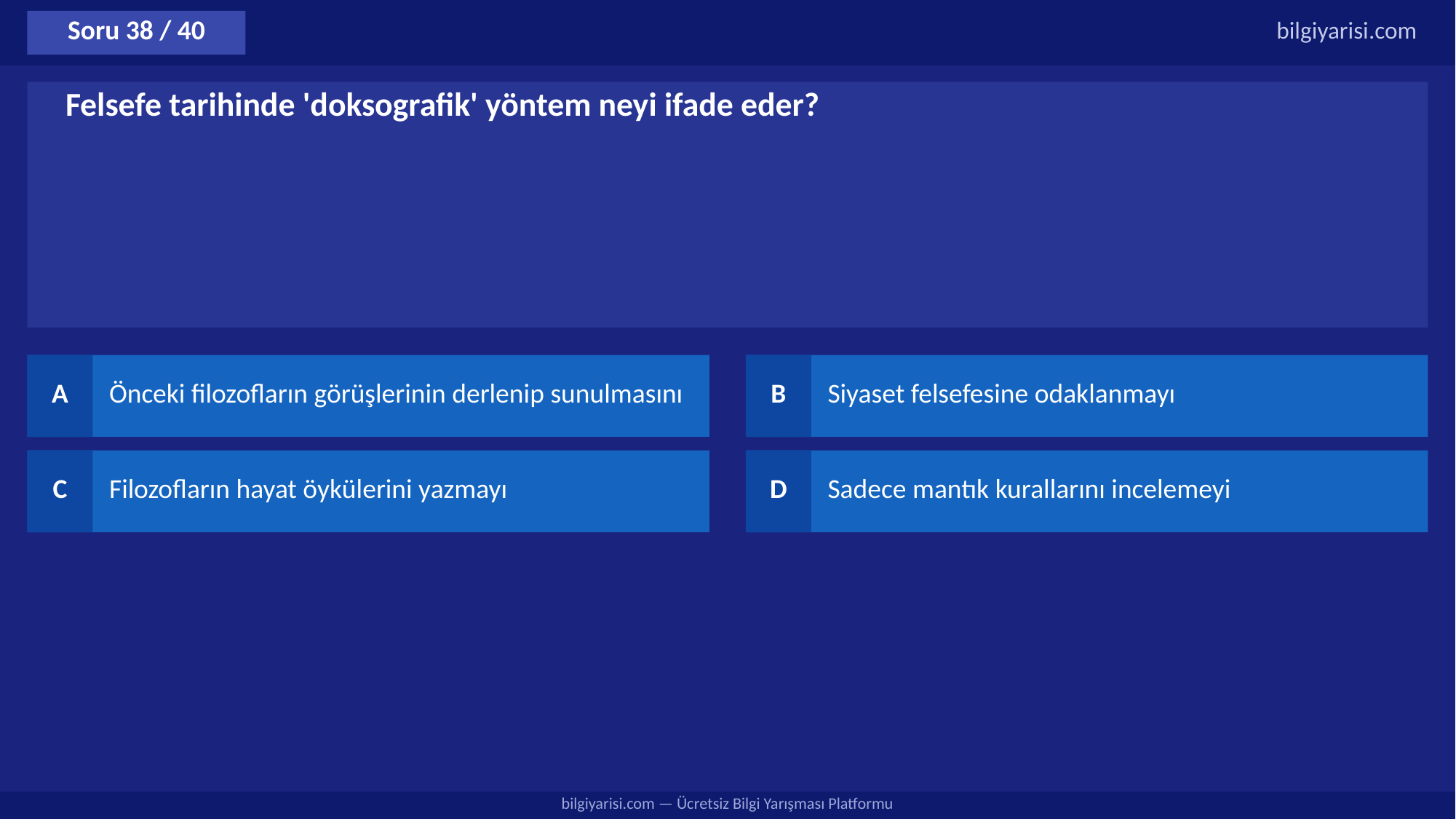

Soru 38 / 40
bilgiyarisi.com

Felsefe tarihinde 'doksografik' yöntem neyi ifade eder?

A
Önceki filozofların görüşlerinin derlenip sunulmasını

B
Siyaset felsefesine odaklanmayı

C
Filozofların hayat öykülerini yazmayı

D
Sadece mantık kurallarını incelemeyi
bilgiyarisi.com — Ücretsiz Bilgi Yarışması Platformu